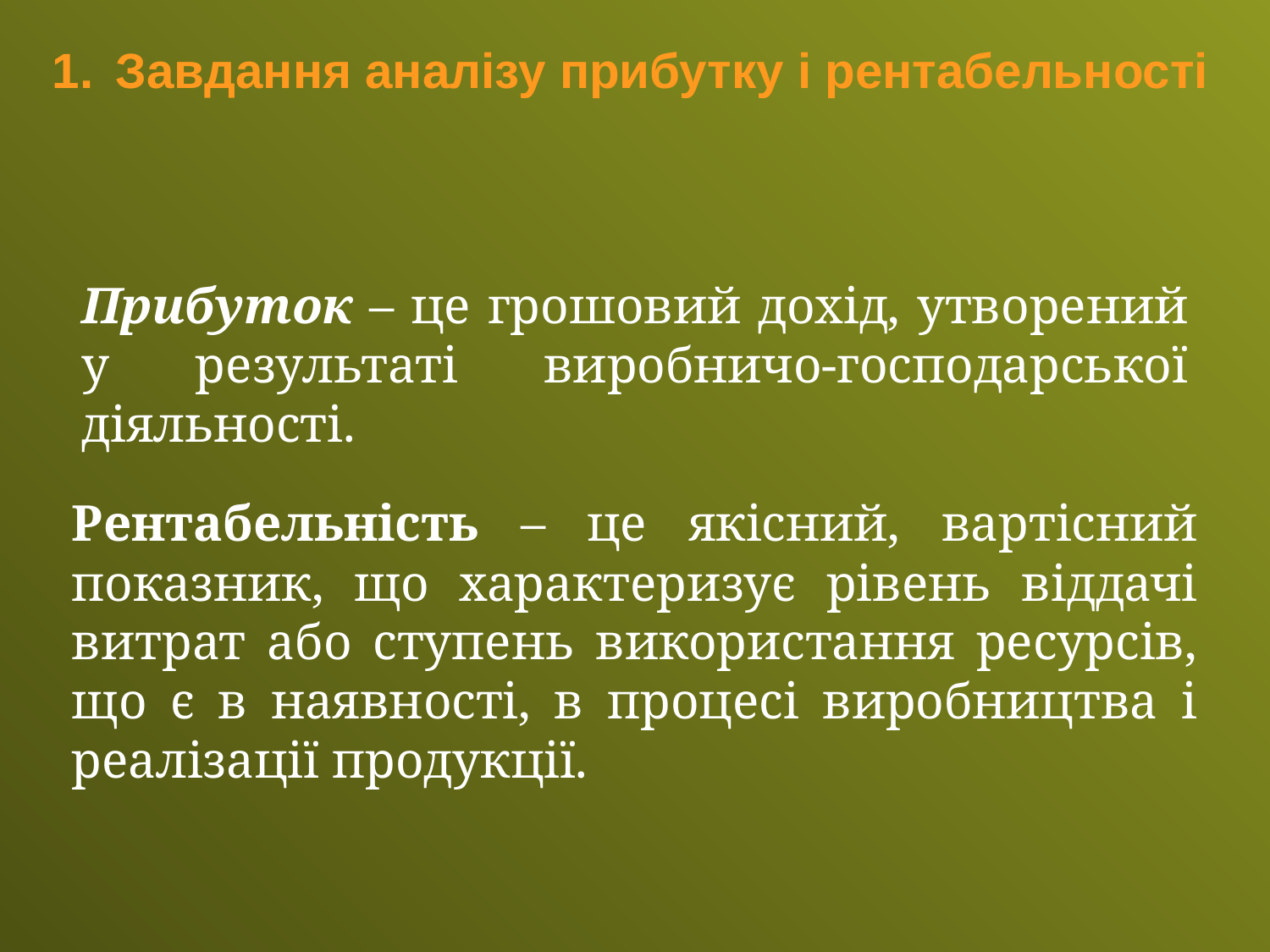

Завдання аналізу прибутку і рентабельності
Прибуток – це грошовий дохід, утворений у результаті виробничо-господарської діяльності.
Рентабельність – це якісний, вартісний показник, що характеризує рівень віддачі витрат або ступень використання ресурсів, що є в наявності, в процесі виробництва і реалізації продукції.